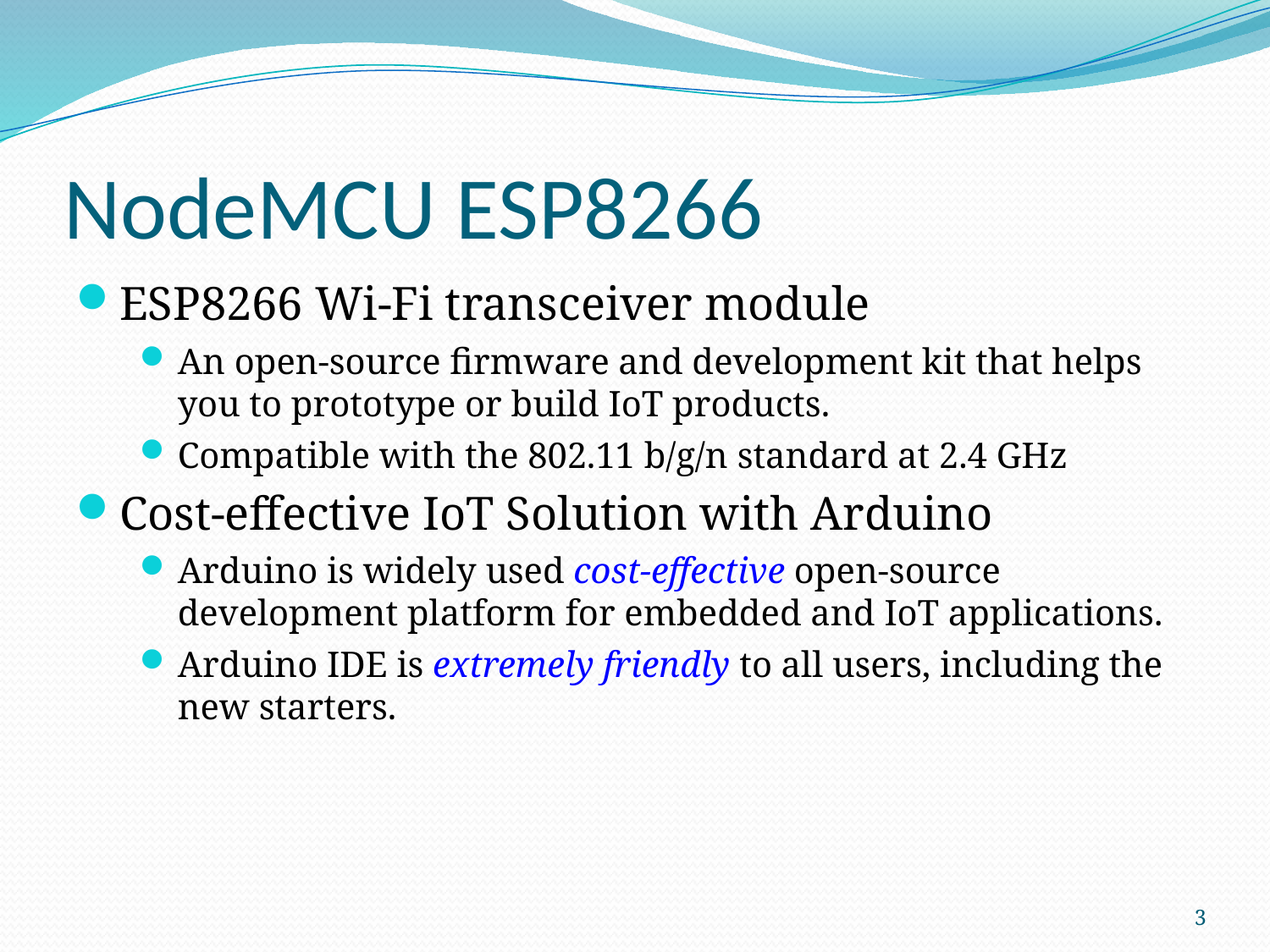

# NodeMCU ESP8266
ESP8266 Wi-Fi transceiver module
An open-source firmware and development kit that helps you to prototype or build IoT products.
Compatible with the 802.11 b/g/n standard at 2.4 GHz
Cost-effective IoT Solution with Arduino
Arduino is widely used cost-effective open-source development platform for embedded and IoT applications.
Arduino IDE is extremely friendly to all users, including the new starters.
3